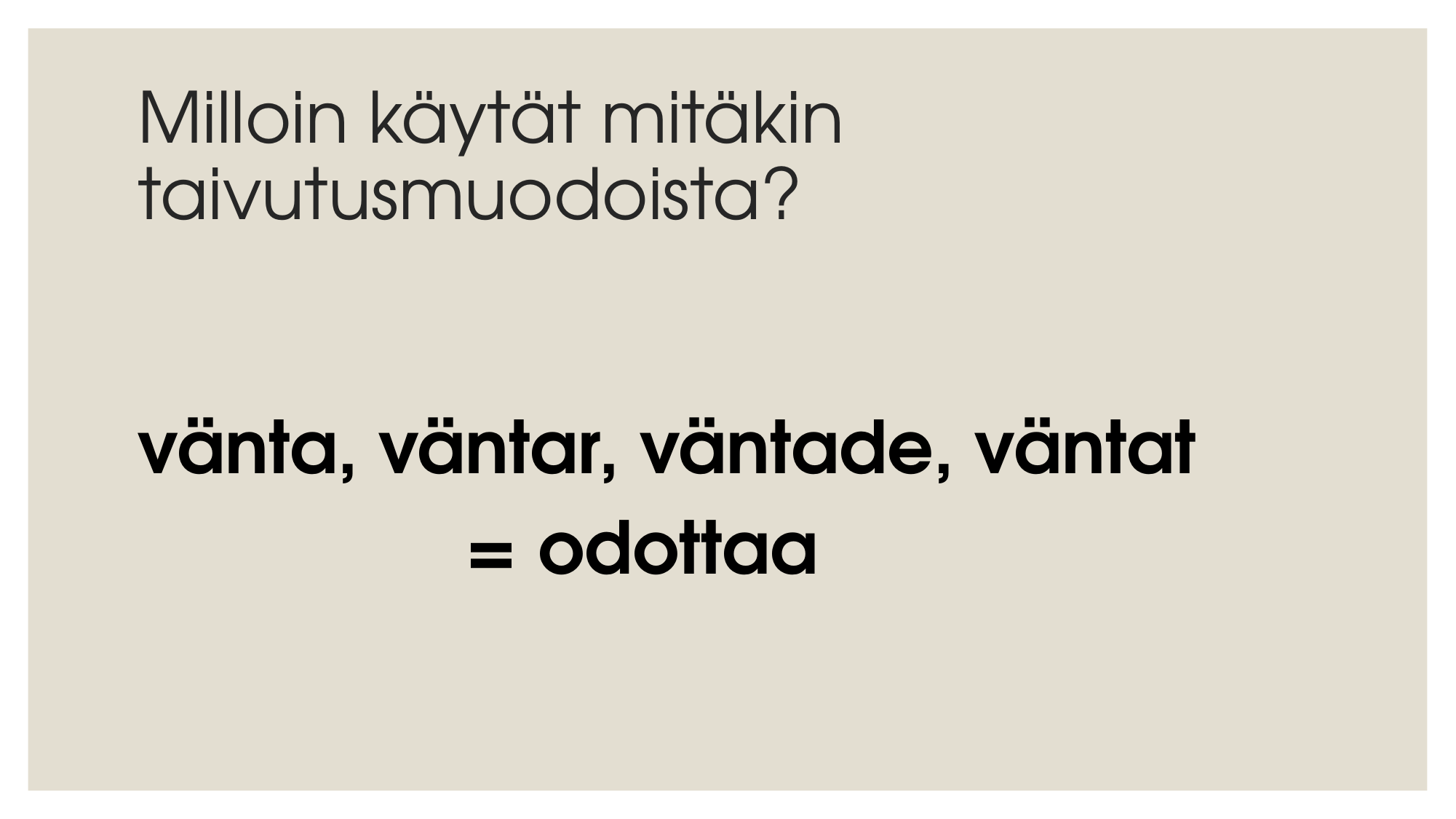

# Milloin käytät mitäkin taivutusmuodoista?

vänta, väntar, väntade, väntat
			= odottaa